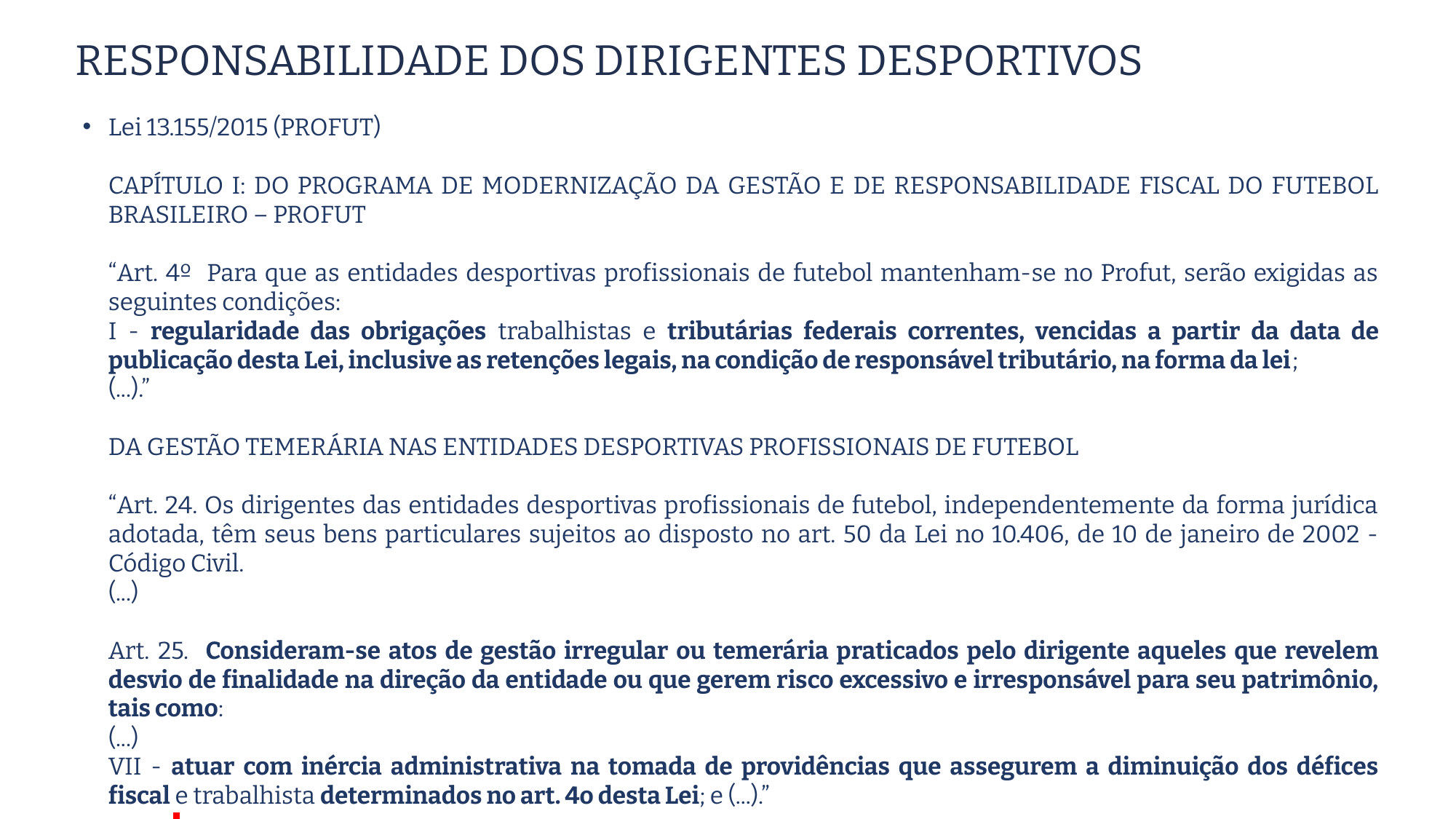

RESPONSABILIDADE DOS DIRIGENTES DESPORTIVOS

Lei 13.155/2015 (PROFUT)

CAPÍTULO I: DO PROGRAMA DE MODERNIZAÇÃO DA GESTÃO E DE RESPONSABILIDADE FISCAL DO FUTEBOL BRASILEIRO – PROFUT

“Art. 4º  Para que as entidades desportivas profissionais de futebol mantenham-se no Profut, serão exigidas as seguintes condições:
I - regularidade das obrigações trabalhistas e tributárias federais correntes, vencidas a partir da data de publicação desta Lei, inclusive as retenções legais, na condição de responsável tributário, na forma da lei;
(...).”

DA GESTÃO TEMERÁRIA NAS ENTIDADES DESPORTIVAS PROFISSIONAIS DE FUTEBOL

“Art. 24. Os dirigentes das entidades desportivas profissionais de futebol, independentemente da forma jurídica adotada, têm seus bens particulares sujeitos ao disposto no art. 50 da Lei no 10.406, de 10 de janeiro de 2002 - Código Civil.
(...)

Art. 25.  Consideram-se atos de gestão irregular ou temerária praticados pelo dirigente aqueles que revelem desvio de finalidade na direção da entidade ou que gerem risco excessivo e irresponsável para seu patrimônio, tais como:
(...)
VII - atuar com inércia administrativa na tomada de providências que assegurem a diminuição dos défices fiscal e trabalhista determinados no art. 4o desta Lei; e (...).”